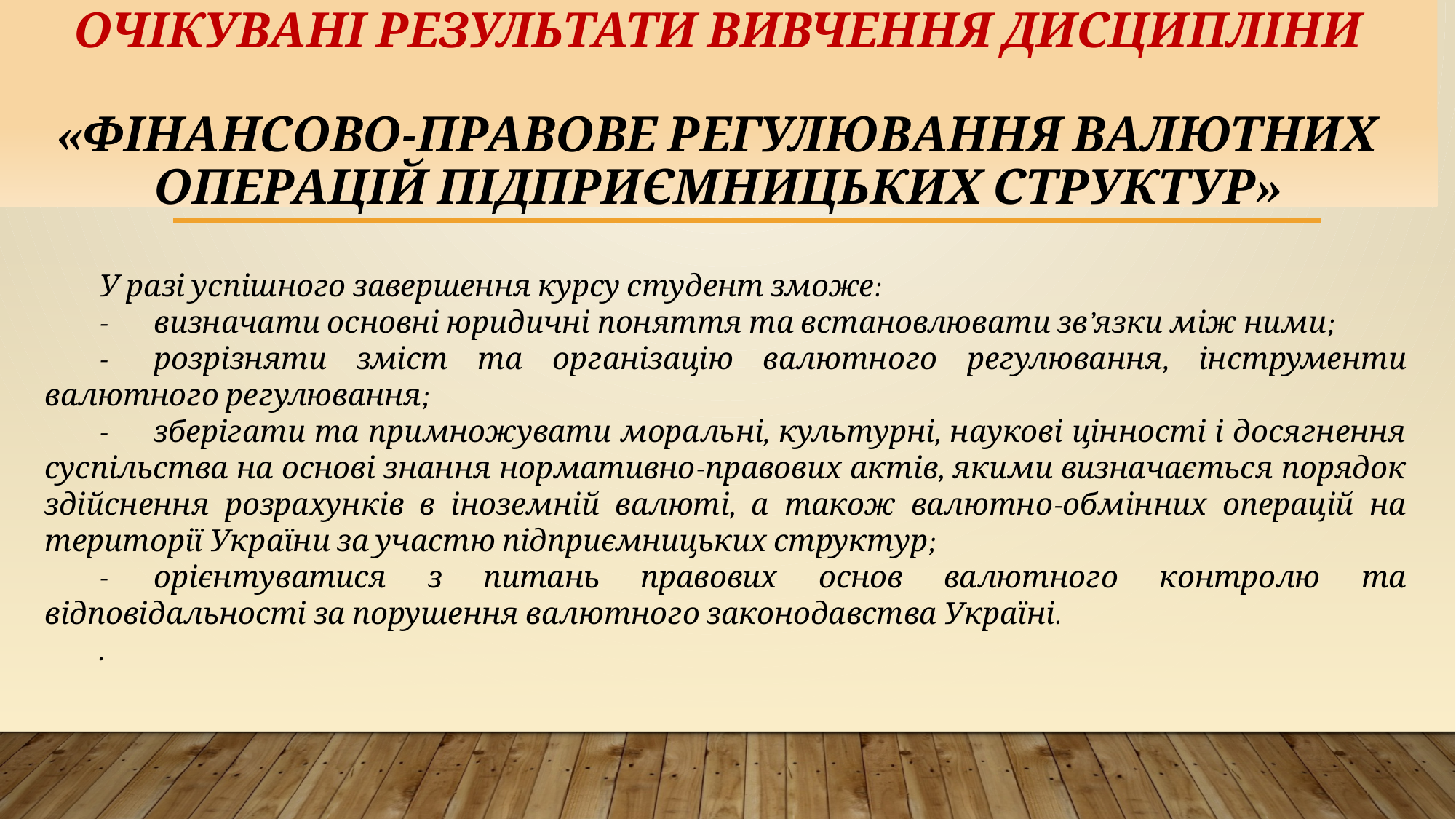

# ОЧІКУВАНІ РЕЗУЛЬТАТИ ВИВЧеННЯ дисципліни «ФІНАНСОВО-ПРАВОВЕ РЕГУЛЮВАННЯ ВАЛЮТНИХ ОПЕРАЦІЙ ПІДПРИЄМНИЦЬКИХ СТРУКТУР»
У разі успішного завершення курсу студент зможе:
-	визначати основні юридичні поняття та встановлювати зв’язки між ними;
-	розрізняти зміст та організацію валютного регулювання, інструменти валютного регулювання;
-	зберігати та примножувати моральні, культурні, наукові цінності і досягнення суспільства на основі знання нормативно-правових актів, якими визначається порядок здійснення розрахунків в іноземній валюті, а також валютно-обмінних операцій на території України за участю підприємницьких структур;
-	орієнтуватися з питань правових основ валютного контролю та відповідальності за порушення валютного законодавства Україні.
.